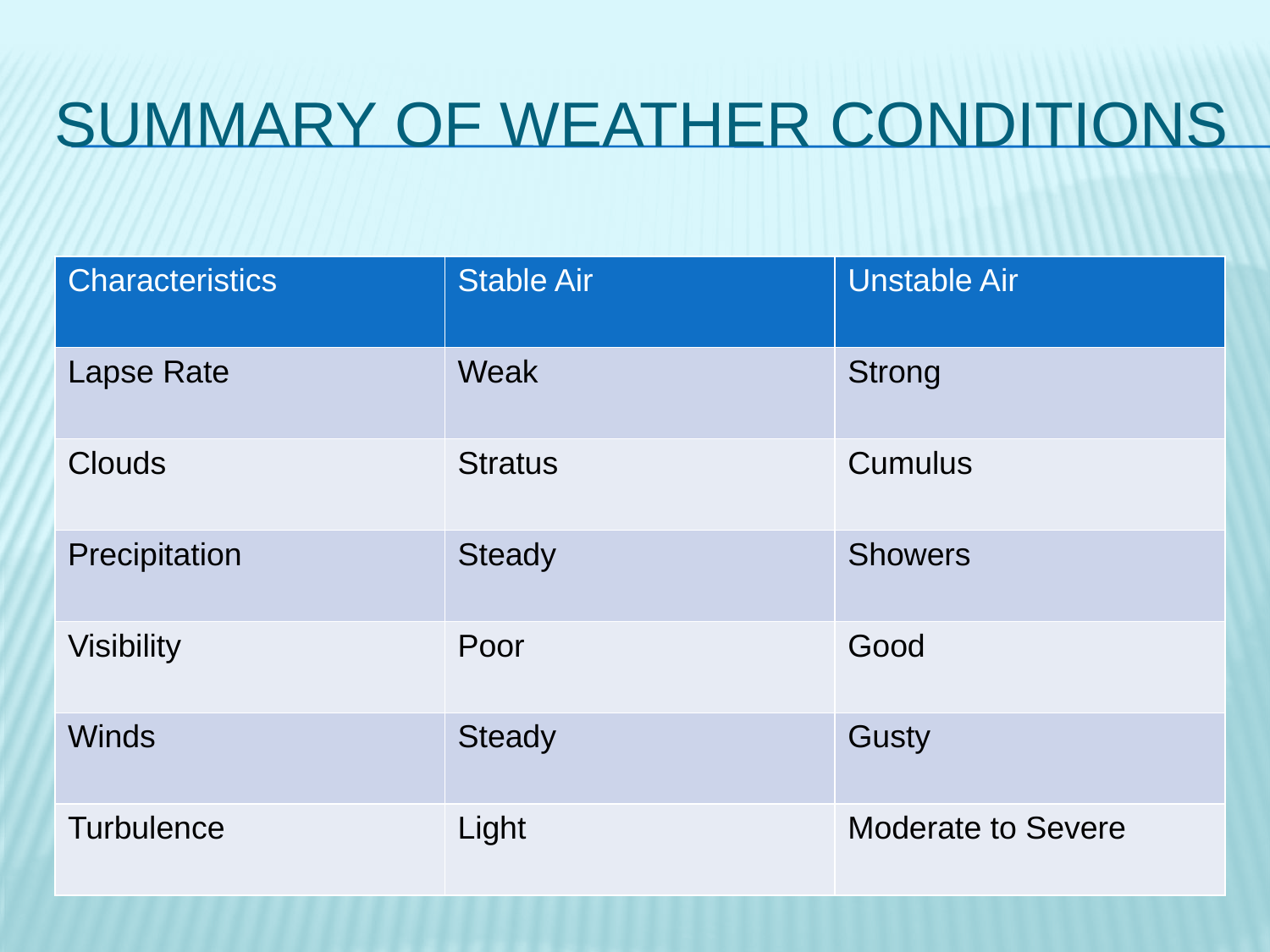

# Summary of Weather Conditions
| Characteristics | Stable Air | Unstable Air |
| --- | --- | --- |
| Lapse Rate | Weak | Strong |
| Clouds | Stratus | Cumulus |
| Precipitation | Steady | Showers |
| Visibility | Poor | Good |
| Winds | Steady | Gusty |
| Turbulence | Light | Moderate to Severe |